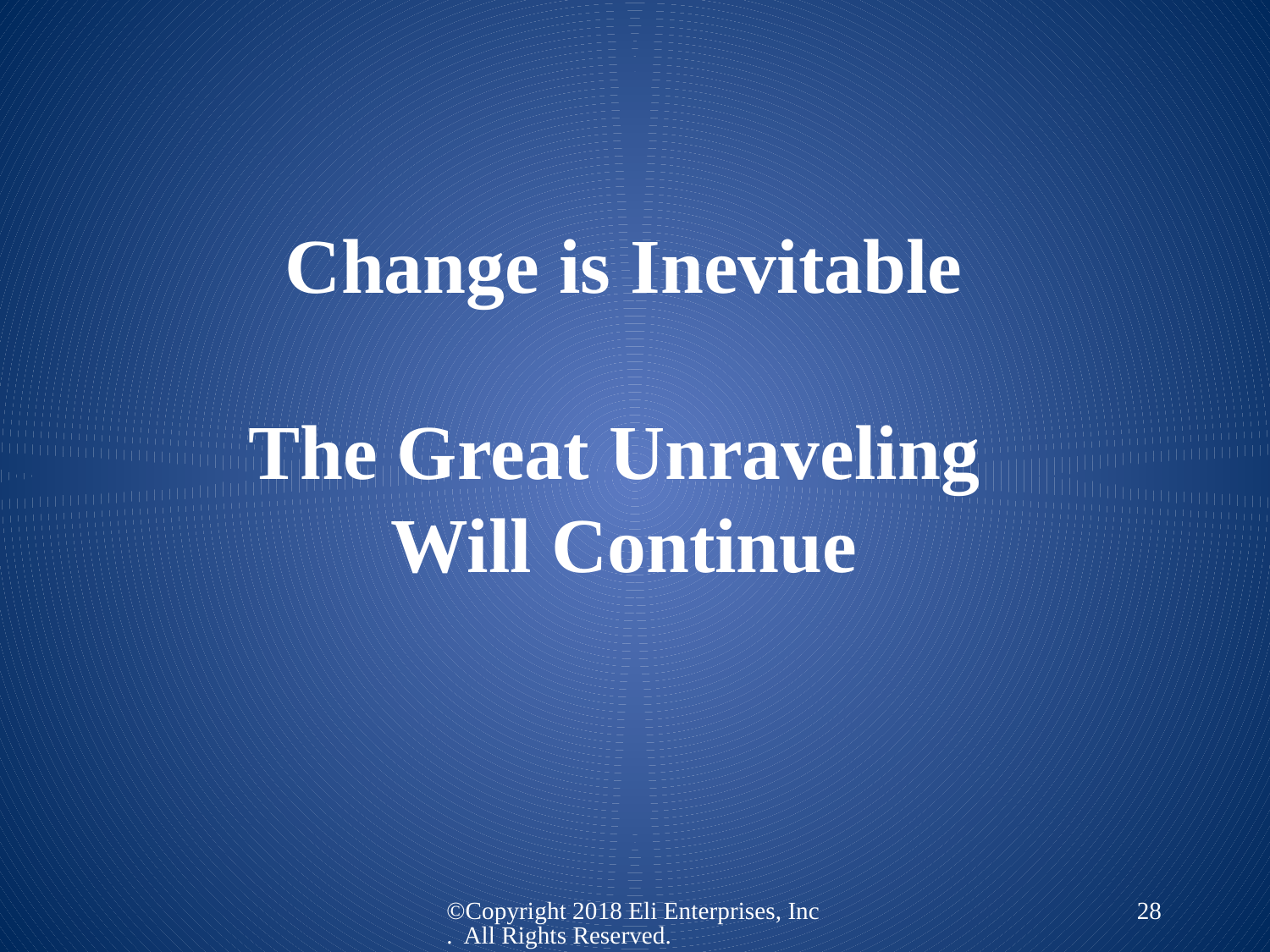

# Change is Inevitable The Great Unraveling Will Continue
©Copyright 2018 Eli Enterprises, Inc.  All Rights Reserved.
28